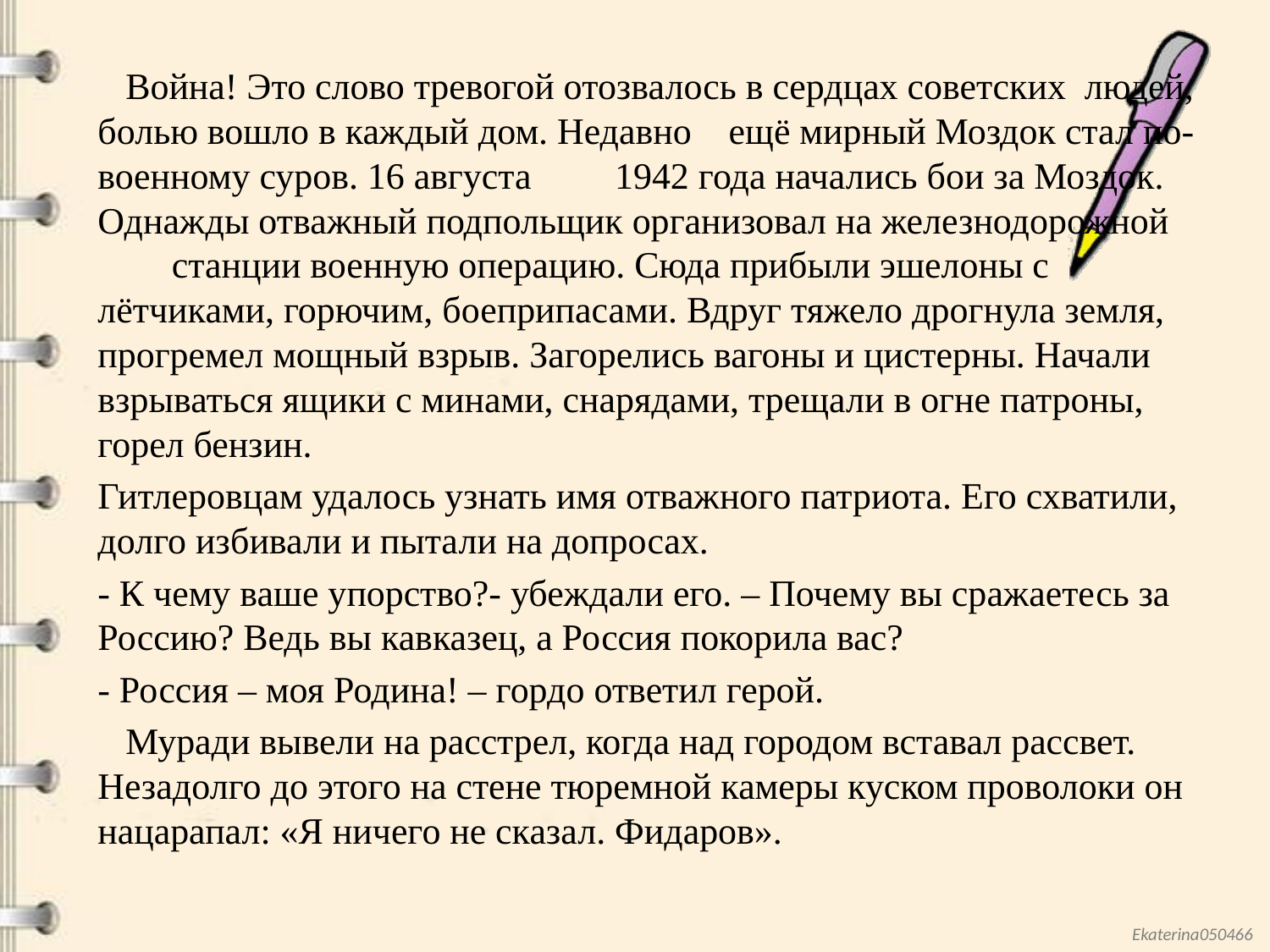

Война! Это слово тревогой отозвалось в сердцах советских  людей, болью вошло в каждый дом. Недавно    ещё мирный Моздок стал по-военному суров. 16 августа         1942 года начались бои за Моздок. Однажды отважный подпольщик организовал на железнодорожной             станции военную операцию. Сюда прибыли эшелоны с лётчиками, горючим, боеприпасами. Вдруг тяжело дрогнула земля, прогремел мощный взрыв. Загорелись вагоны и цистерны. Начали взрываться ящики с минами, снарядами, трещали в огне патроны, горел бензин.
Гитлеровцам удалось узнать имя отважного патриота. Его схватили, долго избивали и пытали на допросах.
- К чему ваше упорство?- убеждали его. – Почему вы сражаетесь за Россию? Ведь вы кавказец, а Россия покорила вас?
- Россия – моя Родина! – гордо ответил герой.
 	Муради вывели на расстрел, когда над городом вставал рассвет. Незадолго до этого на стене тюремной камеры куском проволоки он нацарапал: «Я ничего не сказал. Фидаров».